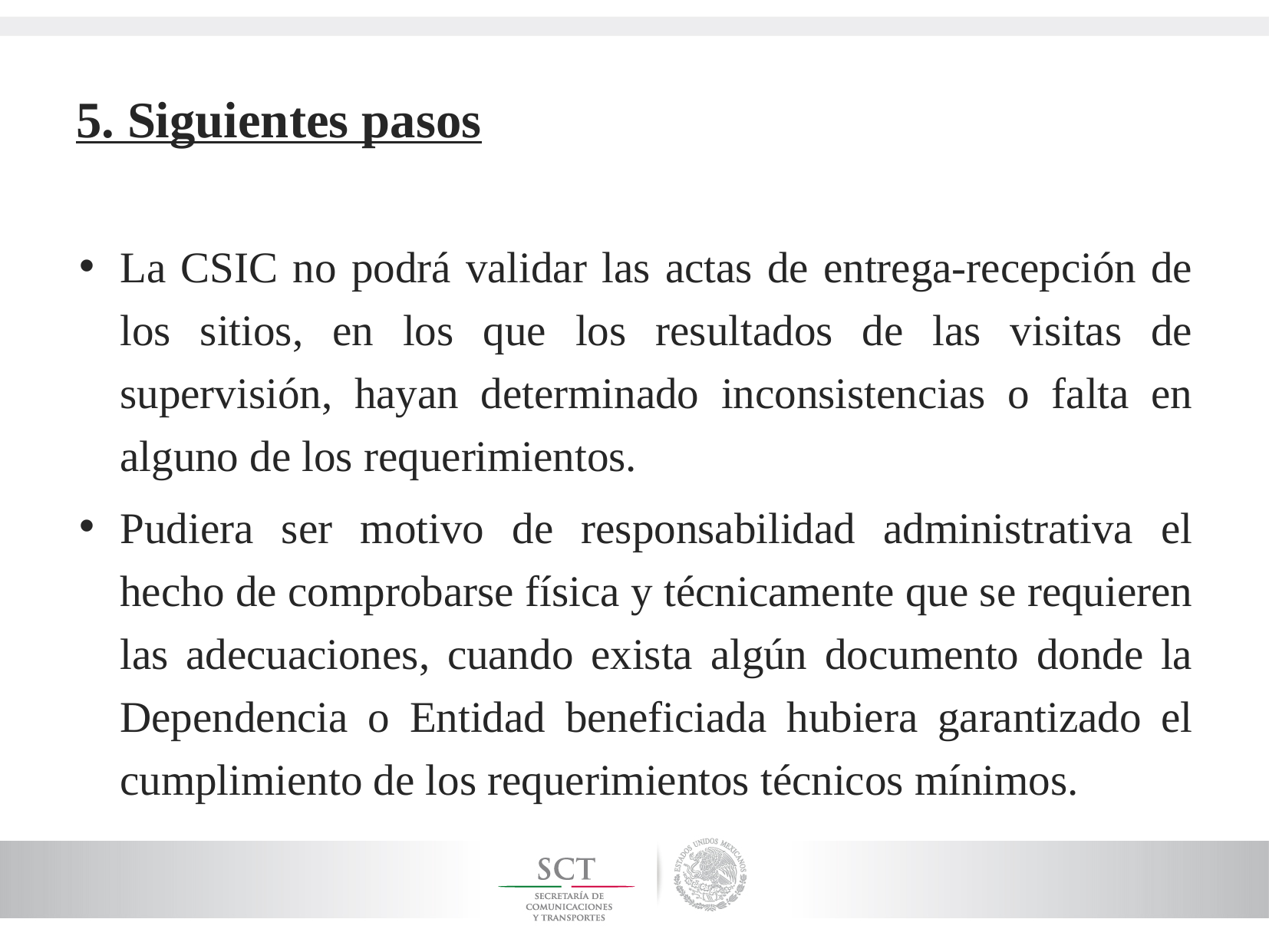

# 5. Siguientes pasos
La CSIC no podrá validar las actas de entrega-recepción de los sitios, en los que los resultados de las visitas de supervisión, hayan determinado inconsistencias o falta en alguno de los requerimientos.
Pudiera ser motivo de responsabilidad administrativa el hecho de comprobarse física y técnicamente que se requieren las adecuaciones, cuando exista algún documento donde la Dependencia o Entidad beneficiada hubiera garantizado el cumplimiento de los requerimientos técnicos mínimos.